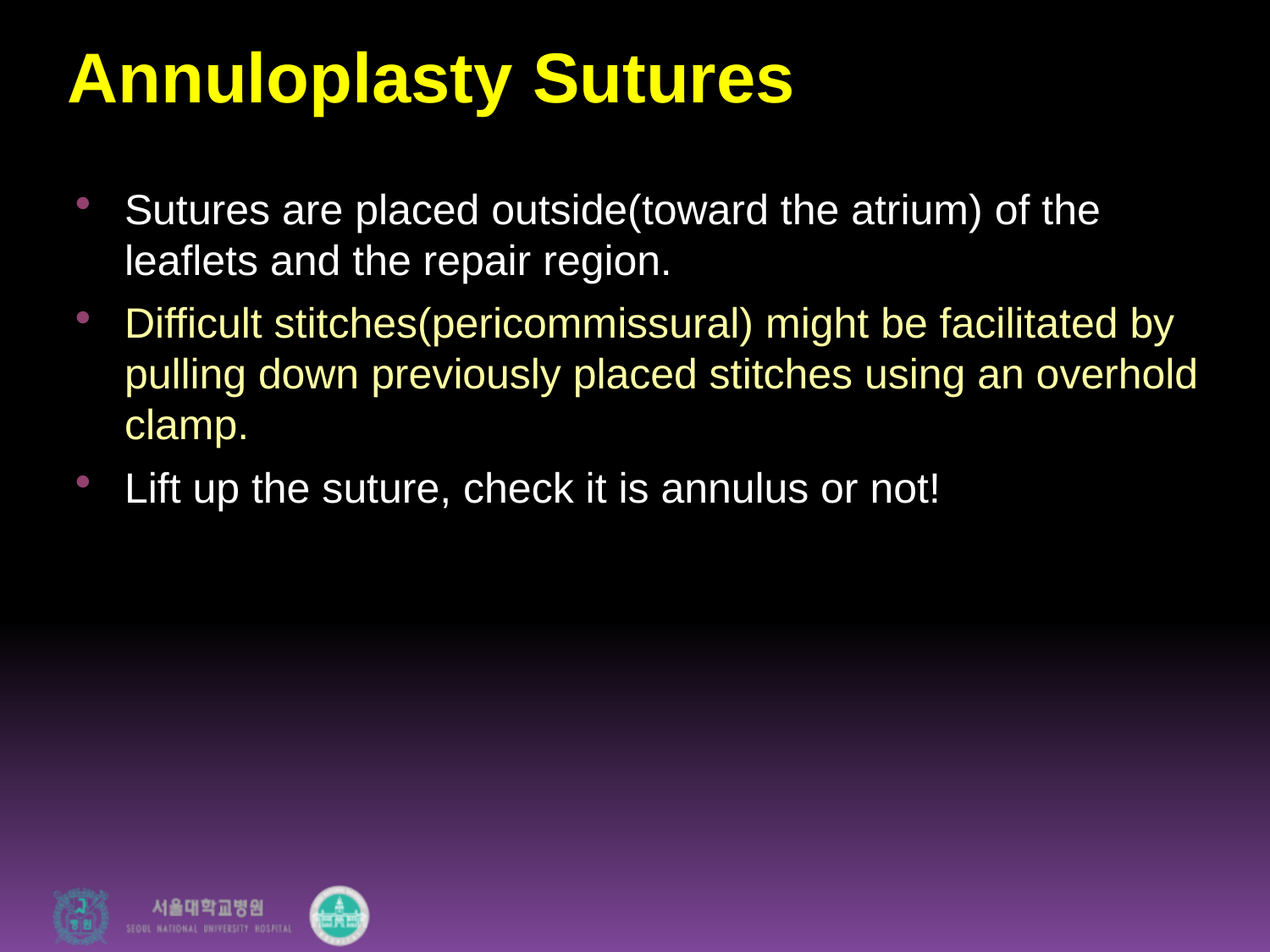

# Annuloplasty Sutures
Sutures are placed outside(toward the atrium) of the leaflets and the repair region.
Difficult stitches(pericommissural) might be facilitated by pulling down previously placed stitches using an overhold clamp.
Lift up the suture, check it is annulus or not!